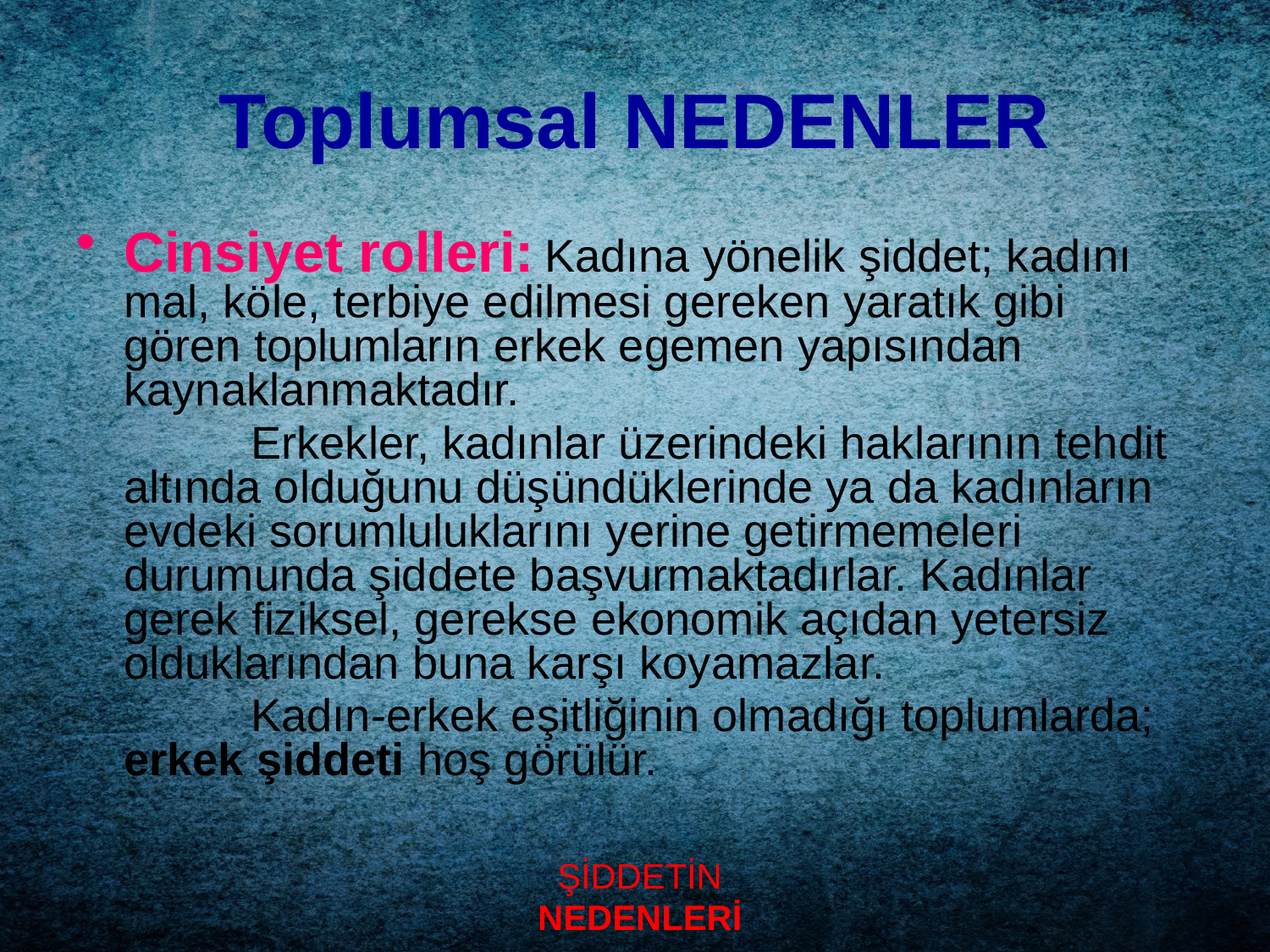

# Toplumsal NEDENLER
Cinsiyet rolleri: Kadına yönelik şiddet; kadını mal, köle, terbiye edilmesi gereken yaratık gibi gören toplumların erkek egemen yapısından kaynaklanmaktadır.
		Erkekler, kadınlar üzerindeki haklarının tehdit altında olduğunu düşündüklerinde ya da kadınların evdeki sorumluluklarını yerine getirmemeleri durumunda şiddete başvurmaktadırlar. Kadınlar gerek fiziksel, gerekse ekonomik açıdan yetersiz olduklarından buna karşı koyamazlar.
		Kadın-erkek eşitliğinin olmadığı toplumlarda; erkek şiddeti hoş görülür.
ŞİDDETİN
NEDENLERİ